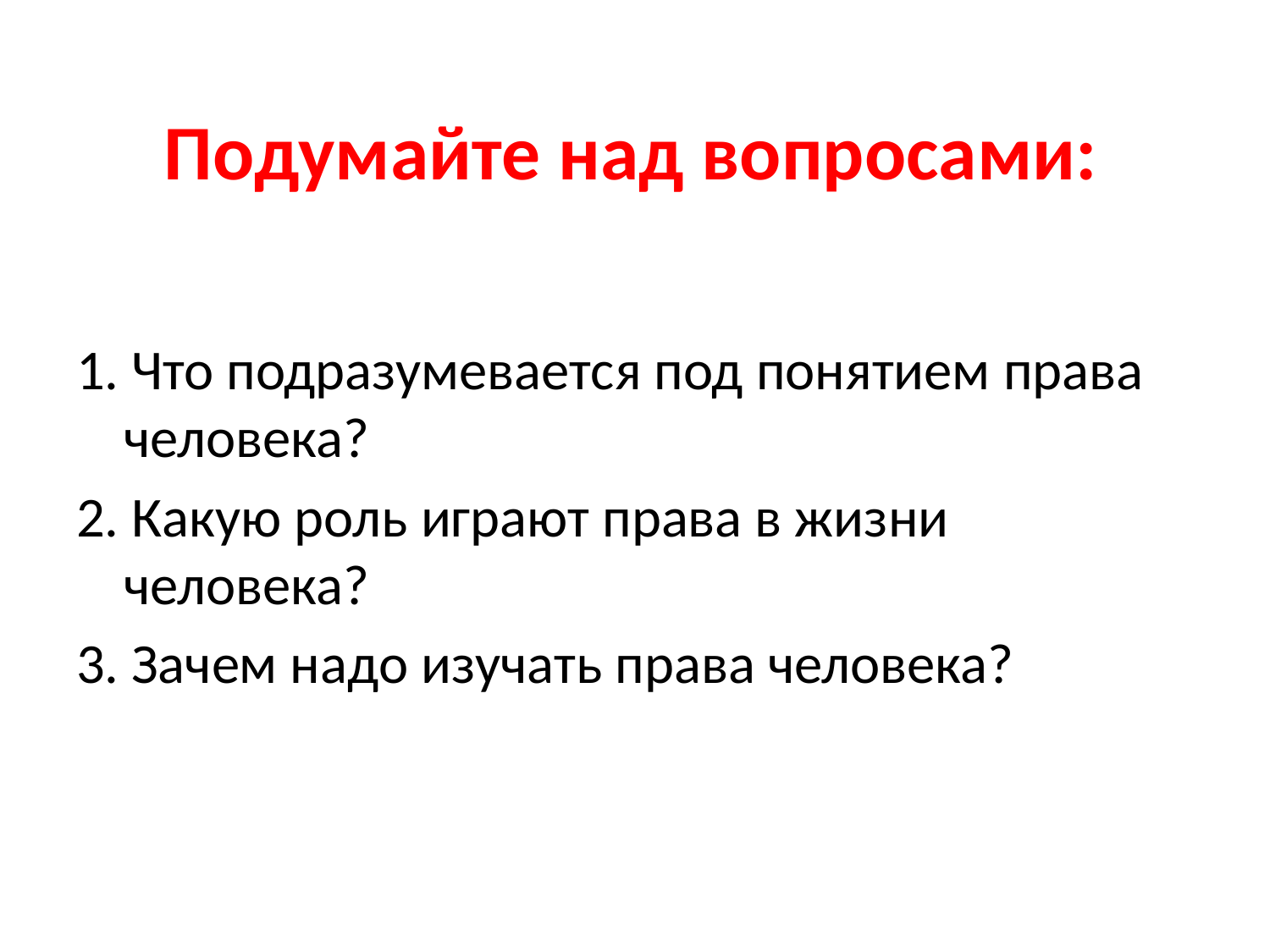

# Подумайте над вопросами:
1. Что подразумевается под понятием права человека?
2. Какую роль играют права в жизни человека?
3. Зачем надо изучать права человека?